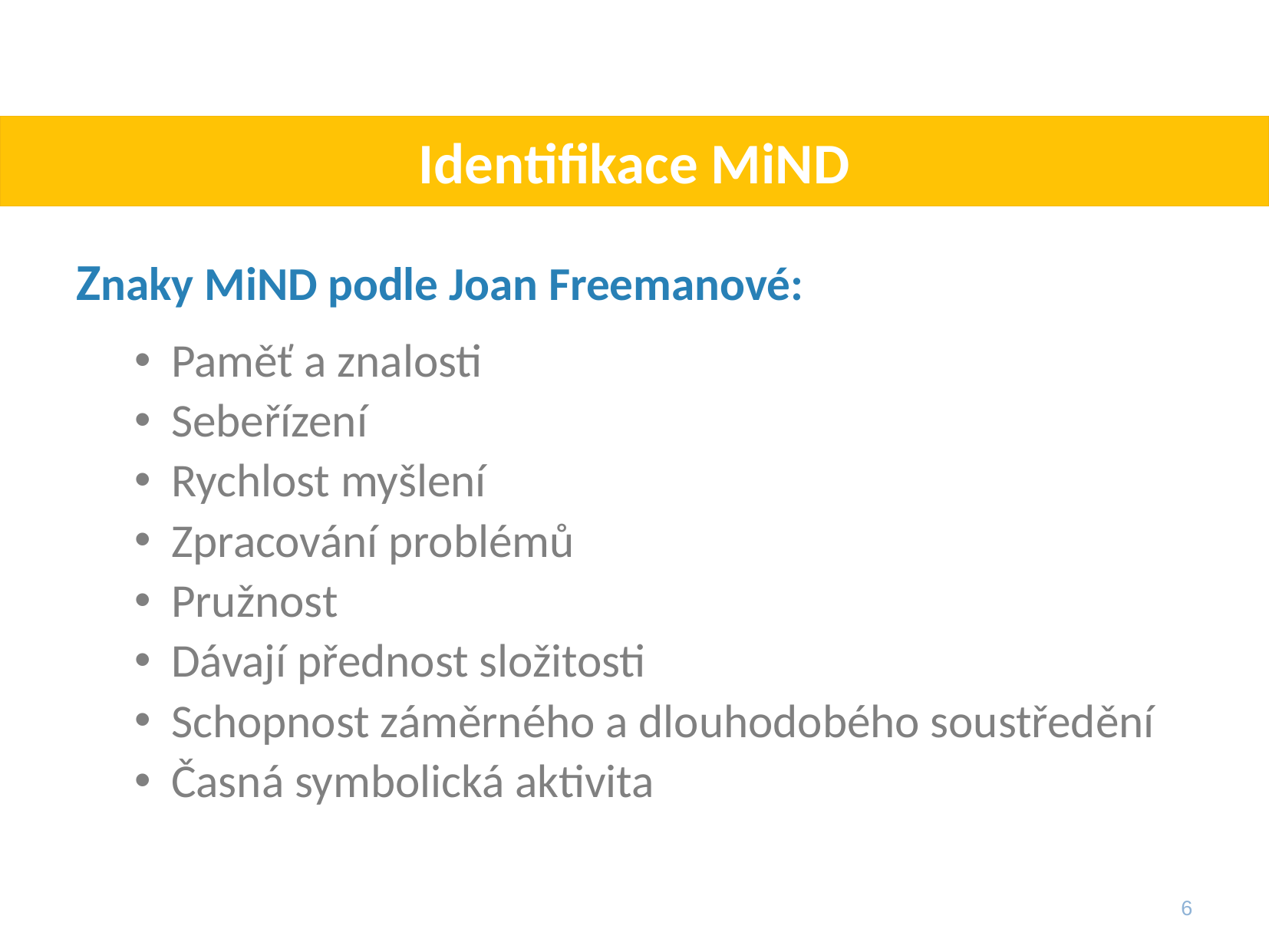

# Identifikace MiND
Znaky MiND podle Joan Freemanové:

Paměť a znalosti
Sebeřízení
Rychlost myšlení
Zpracování problémů
Pružnost
Dávají přednost složitosti
Schopnost záměrného a dlouhodobého soustředění
Časná symbolická aktivita

6